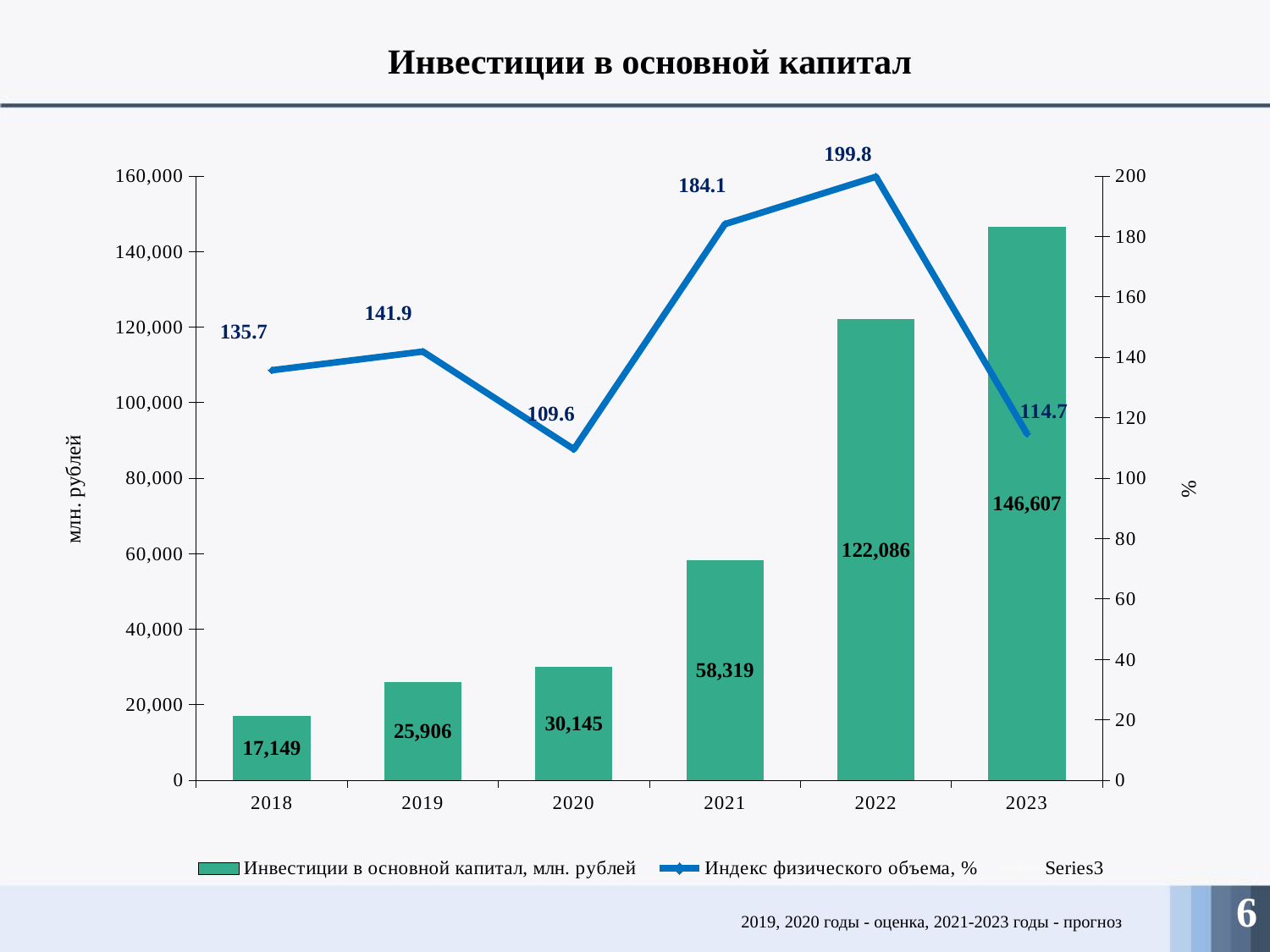

Инвестиции в основной капитал

### Chart

| Category | Инвестиции в основной капитал, млн. рублей | Индекс физического объема, % |  |
|---|---|---|---|
| 2018 | 17148.83 | 135.7 | None |
| 2019 | 25906.3 | 141.9 | None |
| 2020 | 30145.13 | 109.57 | None |
| 2021 | 58318.96 | 184.07 | None |
| 2022 | 122085.54 | 199.75 | None |
| 2023 | 146607.4 | 114.7 | None |
6
2019, 2020 годы - оценка, 2021-2023 годы - прогноз